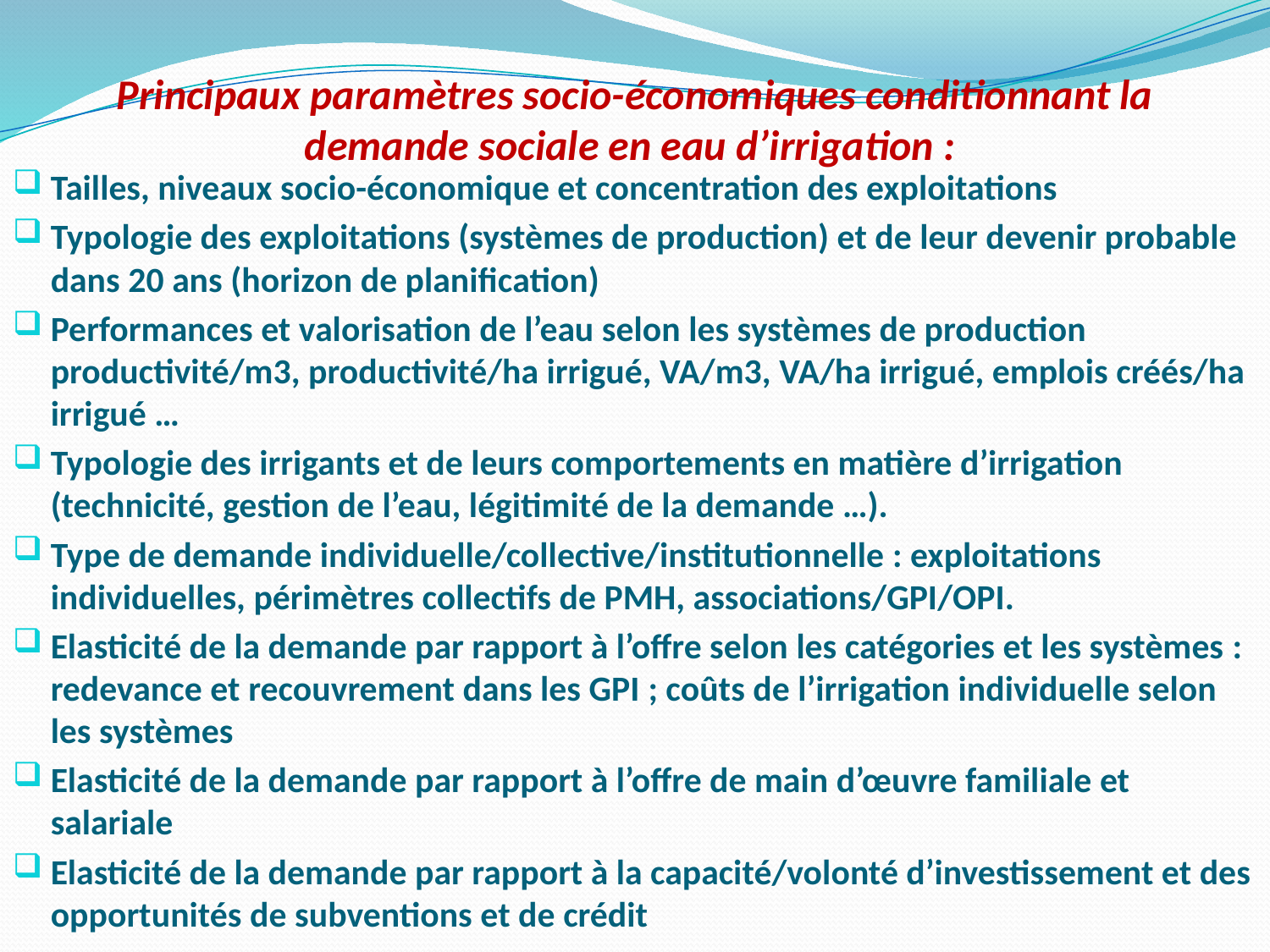

# Principaux paramètres socio-économiques conditionnant la demande sociale en eau d’irrigation :
Tailles, niveaux socio-économique et concentration des exploitations
Typologie des exploitations (systèmes de production) et de leur devenir probable dans 20 ans (horizon de planification)
Performances et valorisation de l’eau selon les systèmes de production productivité/m3, productivité/ha irrigué, VA/m3, VA/ha irrigué, emplois créés/ha irrigué …
Typologie des irrigants et de leurs comportements en matière d’irrigation (technicité, gestion de l’eau, légitimité de la demande …).
Type de demande individuelle/collective/institutionnelle : exploitations individuelles, périmètres collectifs de PMH, associations/GPI/OPI.
Elasticité de la demande par rapport à l’offre selon les catégories et les systèmes : redevance et recouvrement dans les GPI ; coûts de l’irrigation individuelle selon les systèmes
Elasticité de la demande par rapport à l’offre de main d’œuvre familiale et salariale
Elasticité de la demande par rapport à la capacité/volonté d’investissement et des opportunités de subventions et de crédit